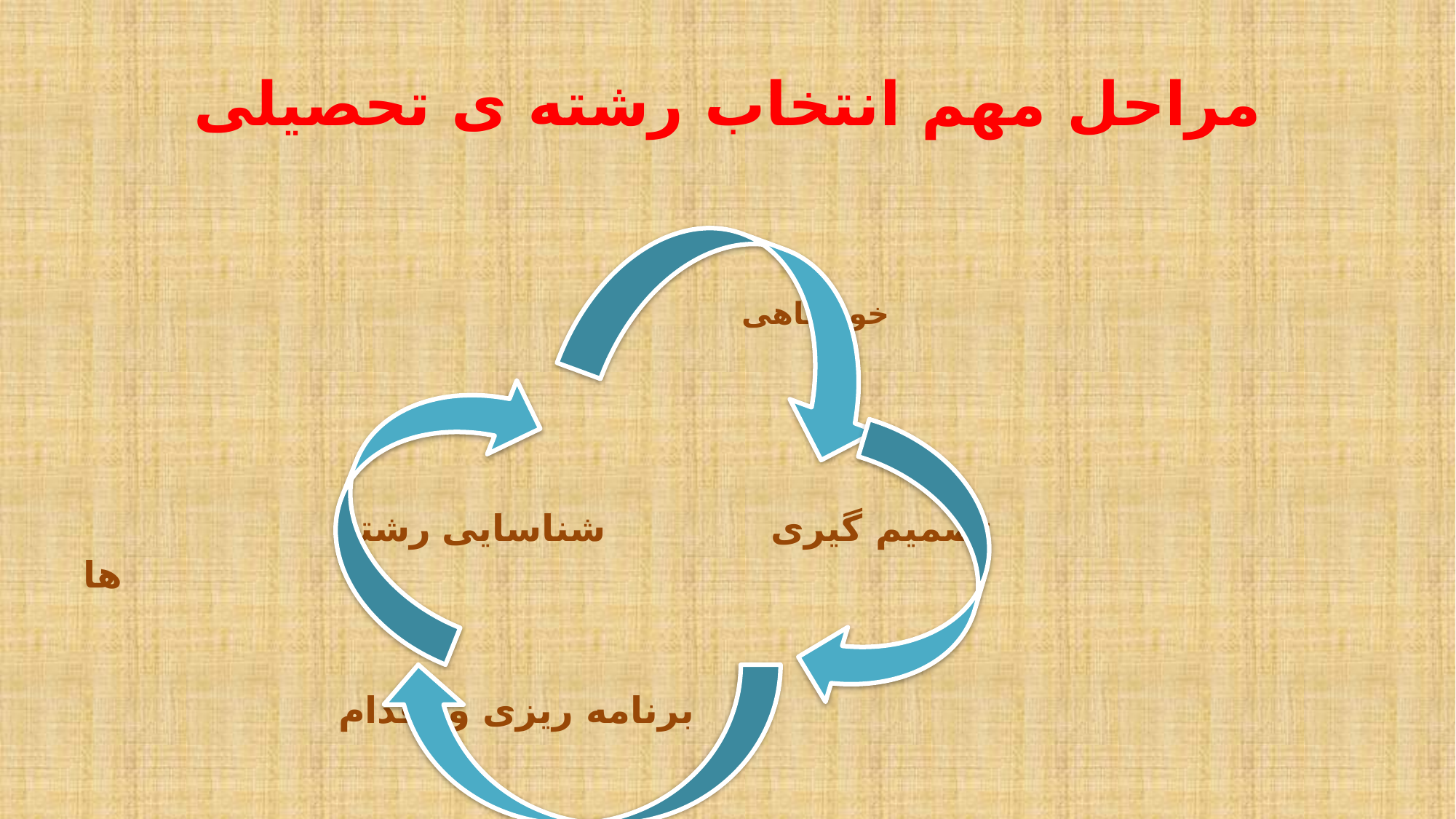

# مراحل مهم انتخاب رشته ی تحصیلی

                                                   خودآگاهی

               تصمیم گیری             شناسایی رشته ها

                    برنامه ریزی و اقدام